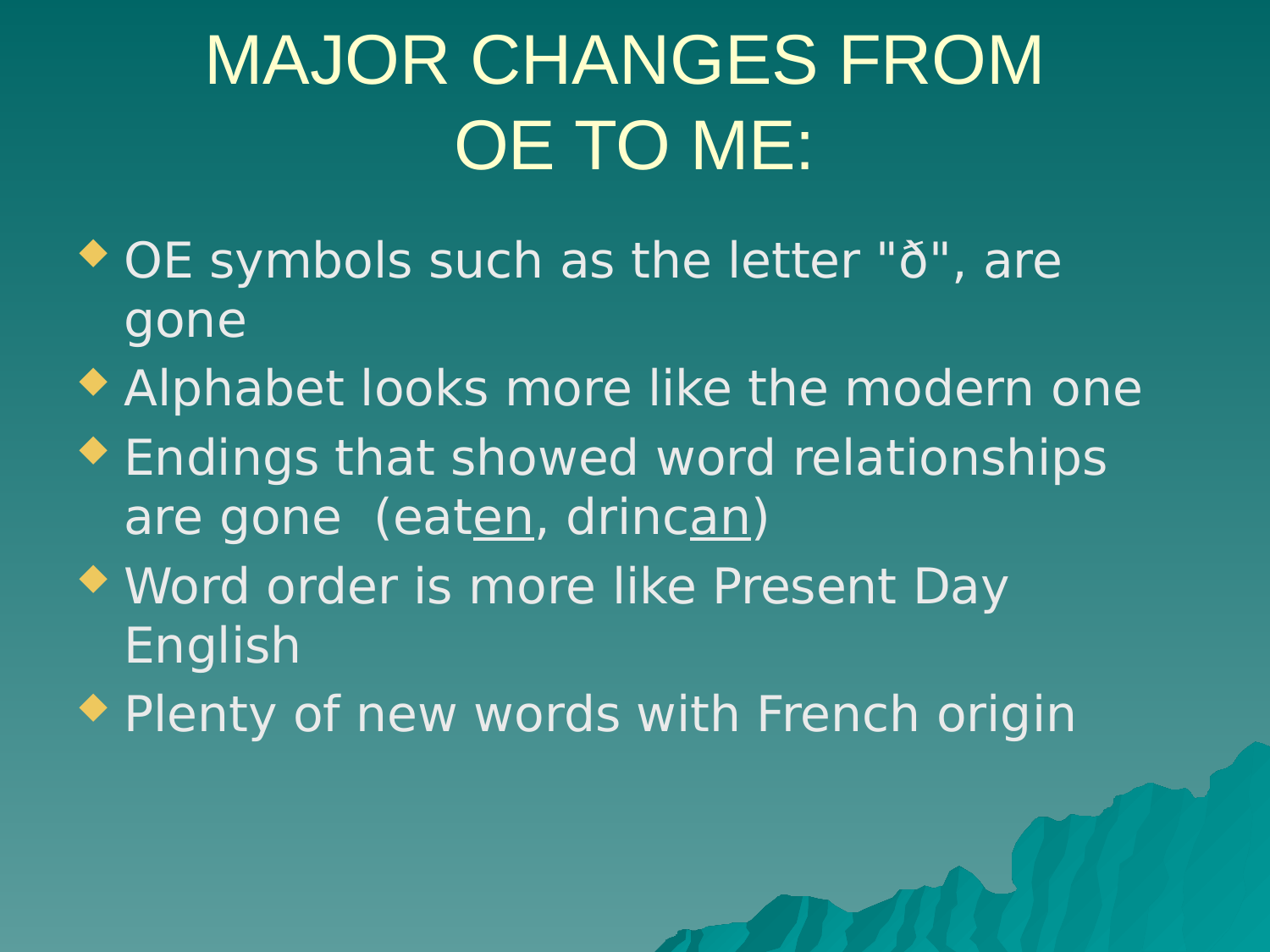

# MAJOR CHANGES FROM OE TO ME:
OE symbols such as the letter "ð", are gone
Alphabet looks more like the modern one
Endings that showed word relationships are gone  (eaten, drincan)
Word order is more like Present Day English
Plenty of new words with French origin